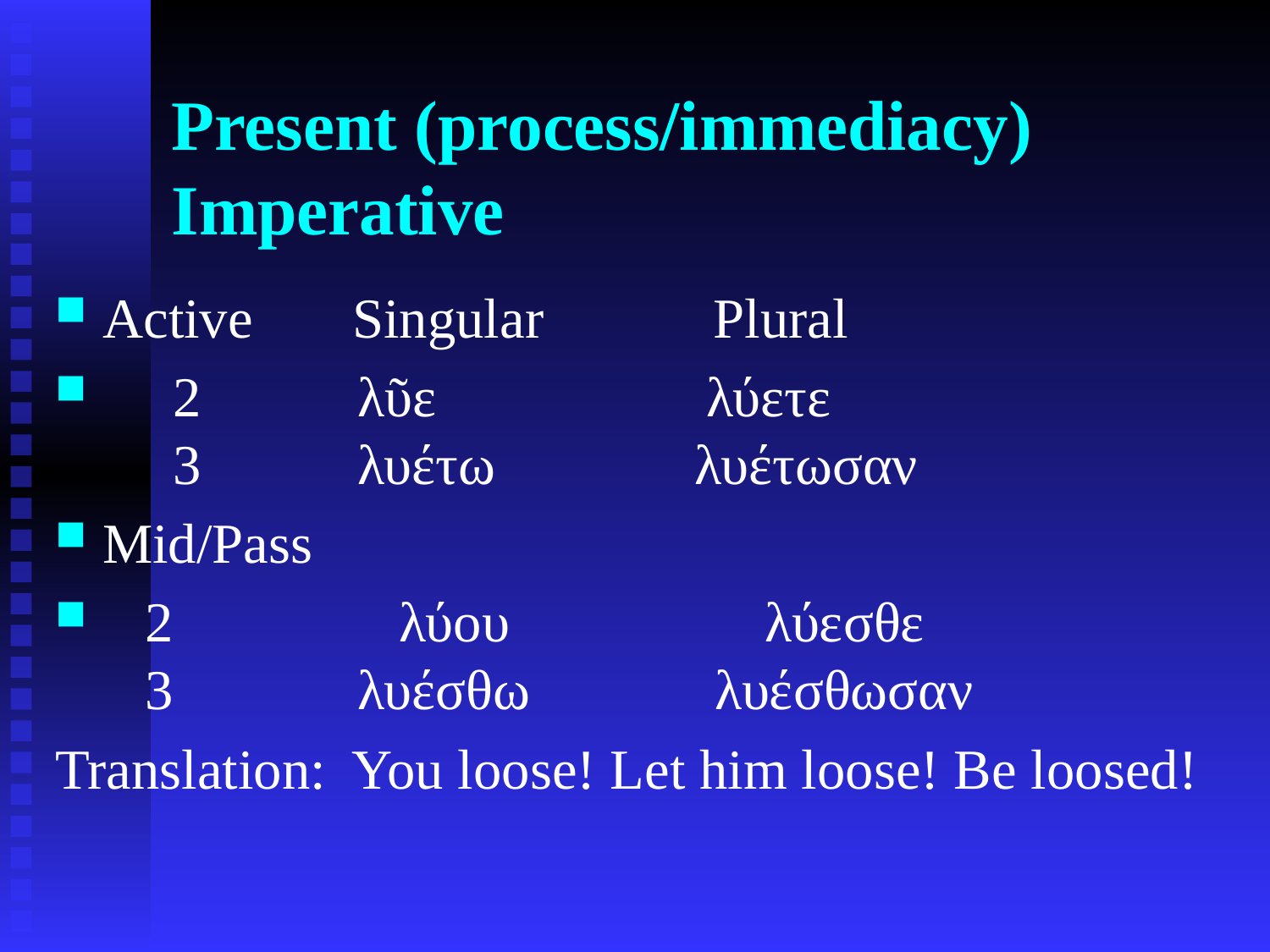

# Present (process/immediacy) Imperative
Active       Singular            Plural
     2           λῦε                   λύετε
     3           λυέτω              λυέτωσαν
Mid/Pass
   2       	   λύου                  λύεσθε
   3             λυέσθω             λυέσθωσαν
Translation:  You loose! Let him loose! Be loosed!